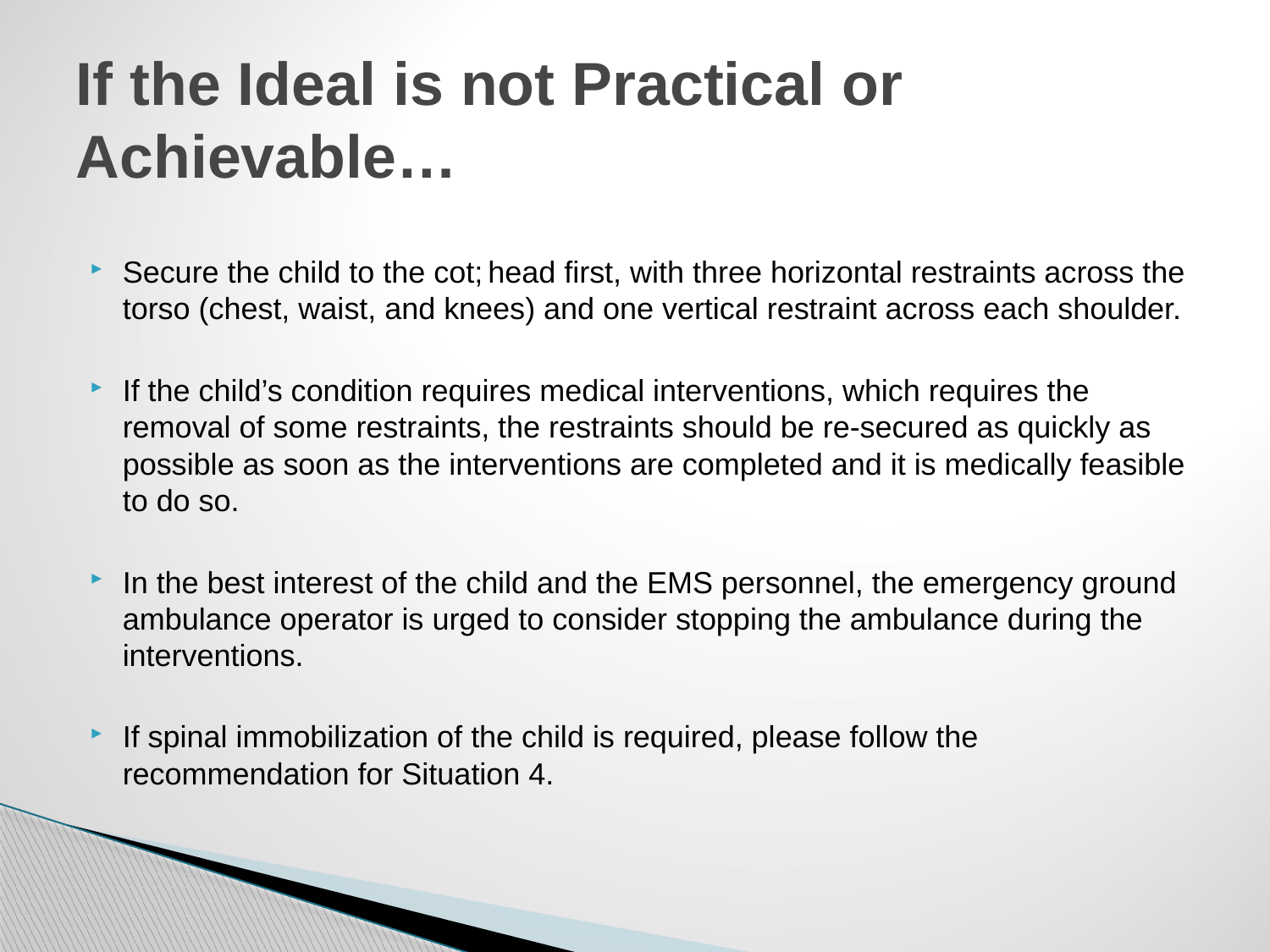

# If the Ideal is not Practical or Achievable…

Secure the child to the cot; head first, with three horizontal restraints across the torso (chest, waist, and knees) and one vertical restraint across each shoulder.

If the child’s condition requires medical interventions, which requires the removal of some restraints, the restraints should be re-secured as quickly as possible as soon as the interventions are completed and it is medically feasible to do so.

In the best interest of the child and the EMS personnel, the emergency ground ambulance operator is urged to consider stopping the ambulance during the interventions.

If spinal immobilization of the child is required, please follow the recommendation for Situation 4.